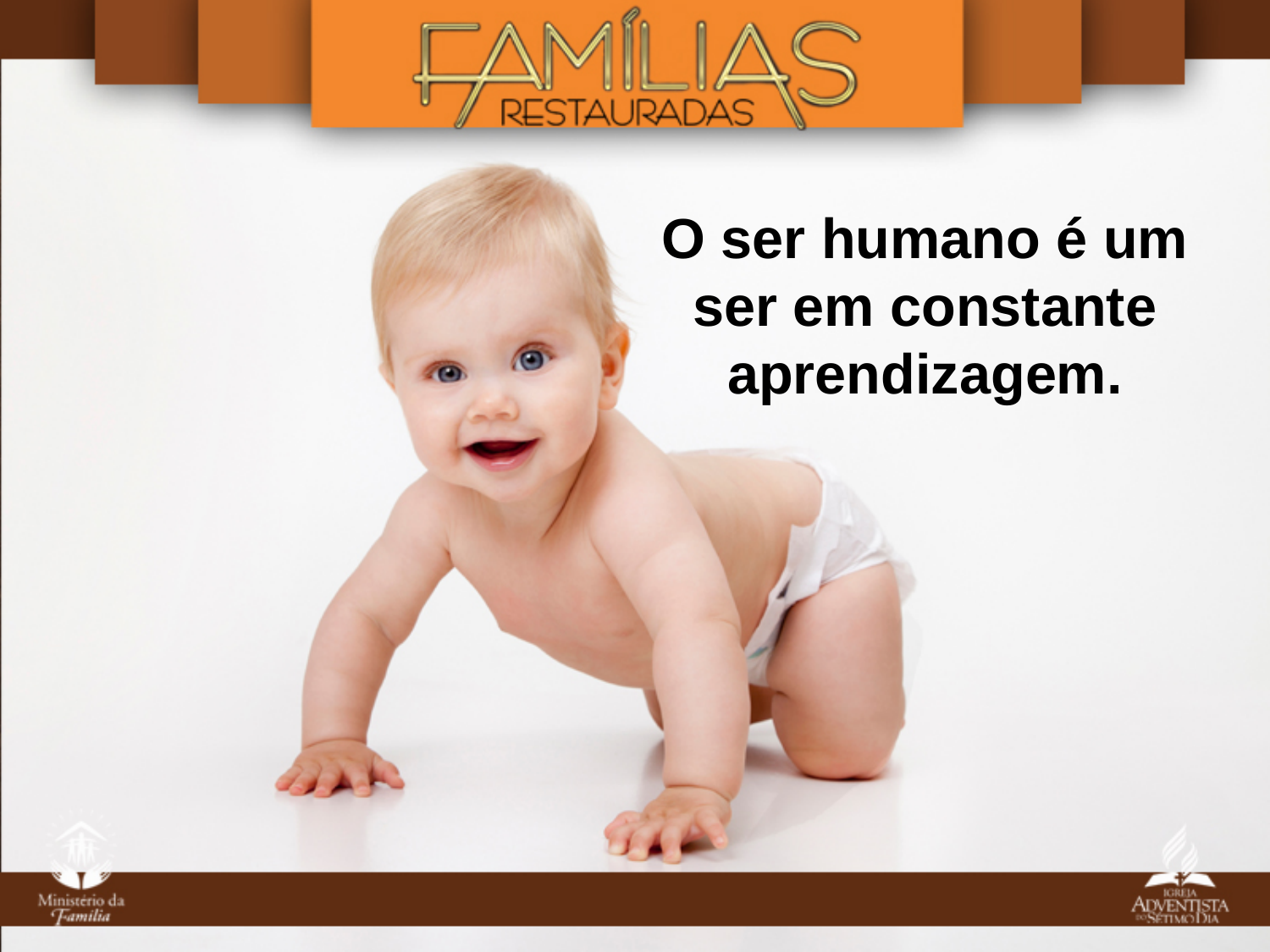

O ser humano é um ser em constante aprendizagem.